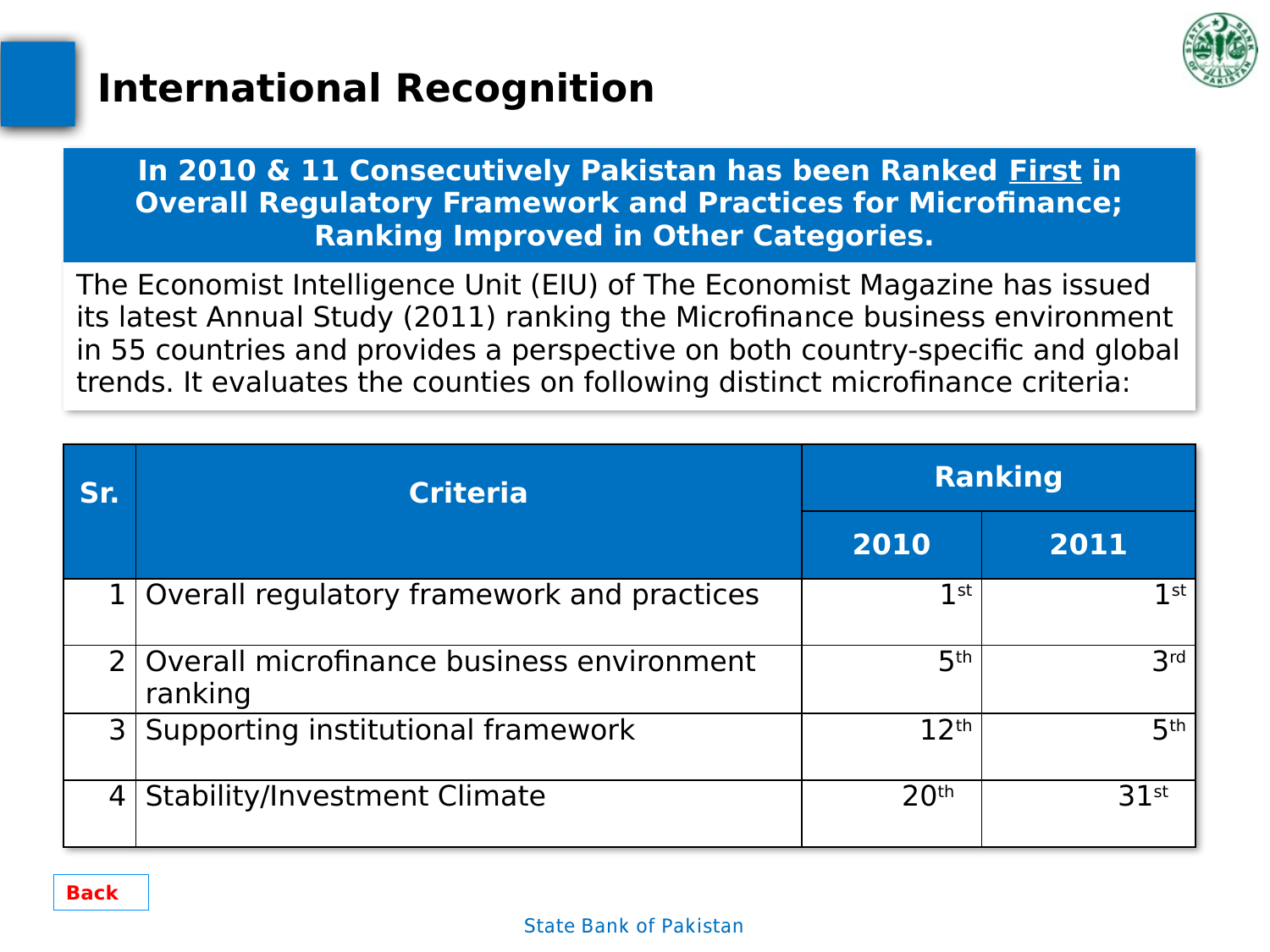

# International Recognition
| In 2010 & 11 Consecutively Pakistan has been Ranked First in Overall Regulatory Framework and Practices for Microfinance; Ranking Improved in Other Categories. |
| --- |
| The Economist Intelligence Unit (EIU) of The Economist Magazine has issued its latest Annual Study (2011) ranking the Microfinance business environment in 55 countries and provides a perspective on both country-specific and global trends. It evaluates the counties on following distinct microfinance criteria: |
| Sr. | Criteria | Ranking |  |
| --- | --- | --- | --- |
|  |  | 2010 | 2011 |
| 1 | Overall regulatory framework and practices | 1st | 1st |
| 2 | Overall microfinance business environment ranking | 5th | 3rd |
| 3 | Supporting institutional framework | 12th | 5th |
| 4 | Stability/Investment Climate | 20th | 31st |
Back